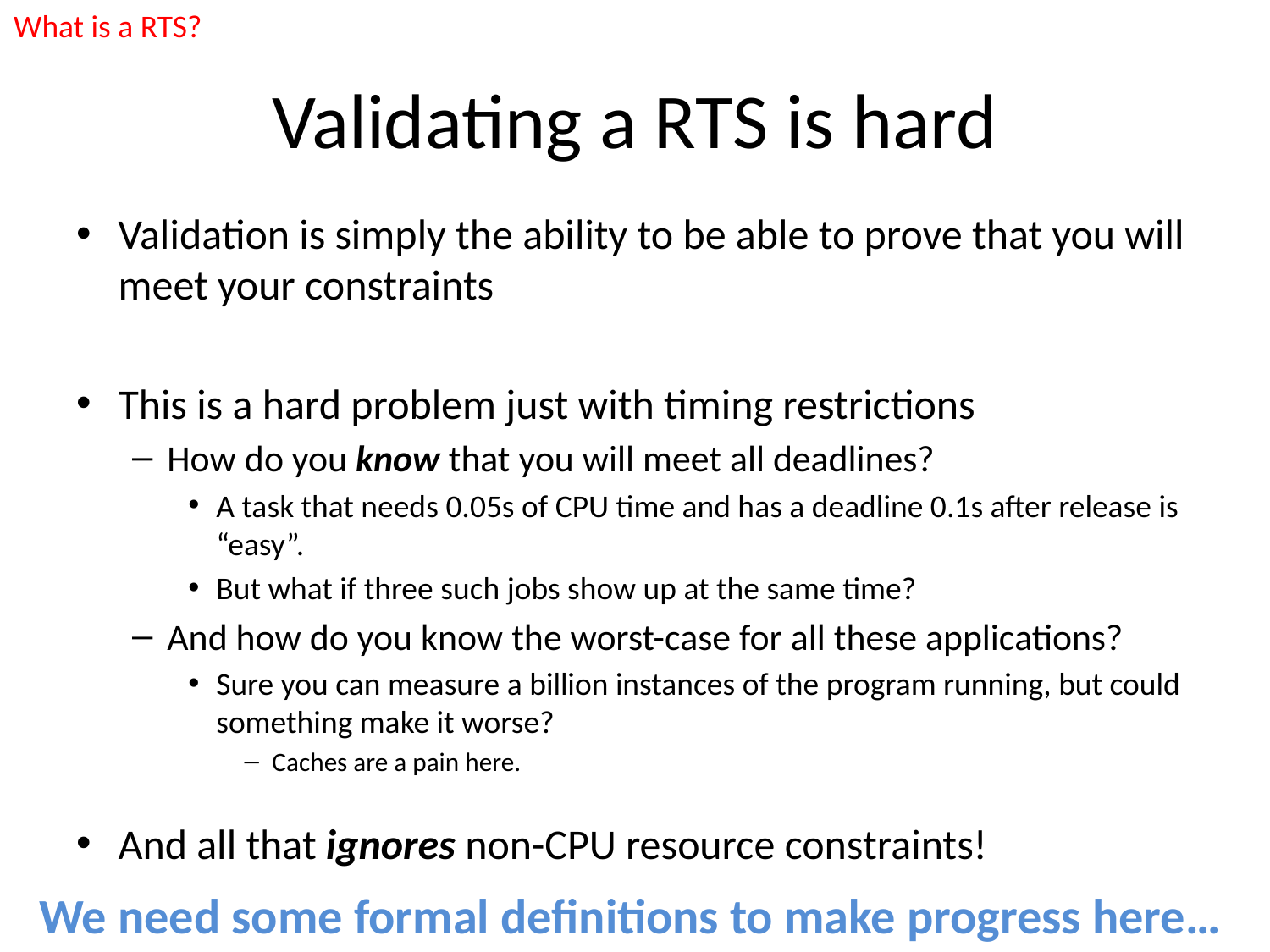

What is a RTS?
# Validating a RTS is hard
Validation is simply the ability to be able to prove that you will meet your constraints

This is a hard problem just with timing restrictions
How do you know that you will meet all deadlines?
A task that needs 0.05s of CPU time and has a deadline 0.1s after release is “easy”.
But what if three such jobs show up at the same time?
And how do you know the worst-case for all these applications?
Sure you can measure a billion instances of the program running, but could something make it worse?
Caches are a pain here.
And all that ignores non-CPU resource constraints!

We need some formal definitions to make progress here…